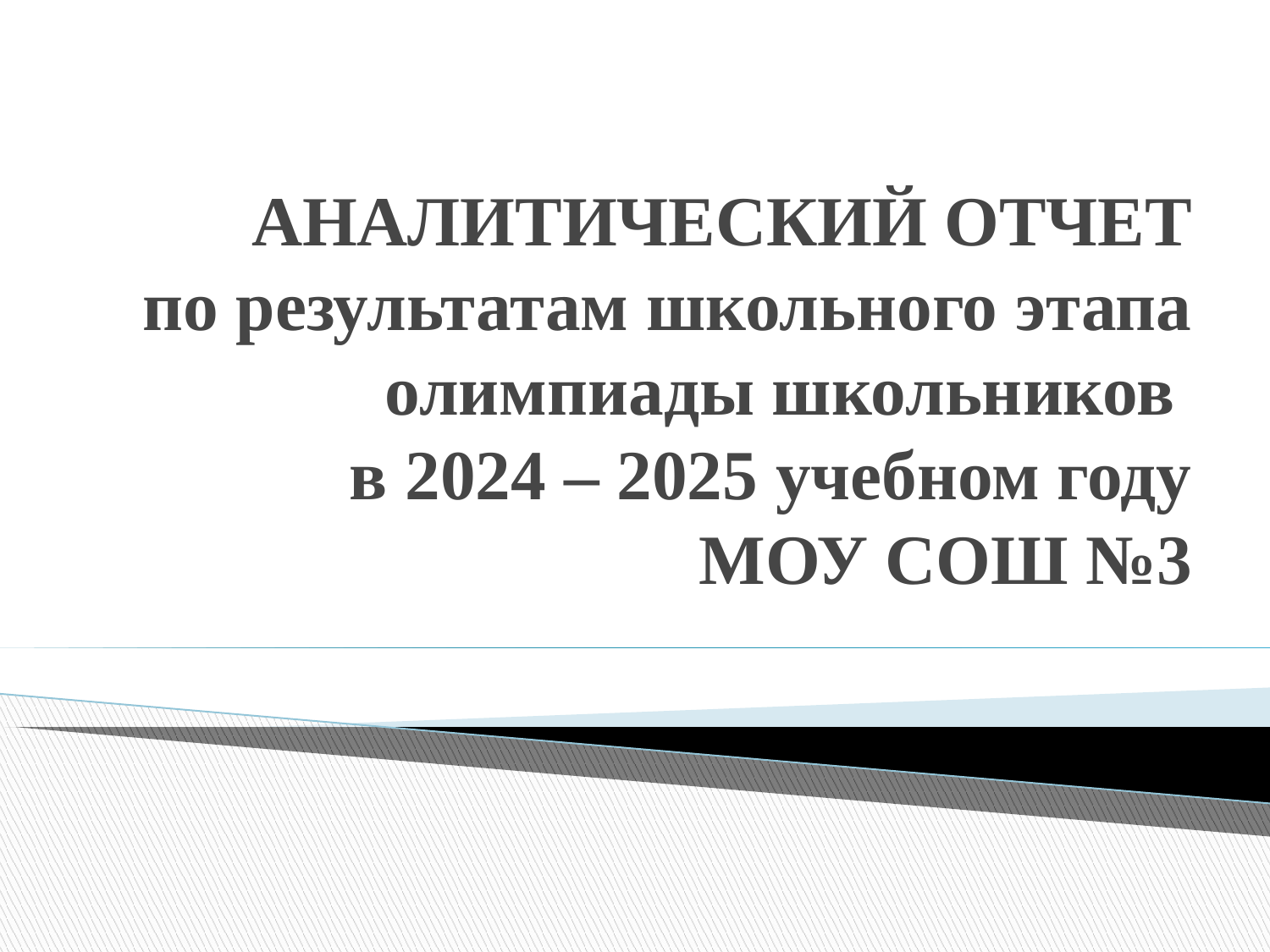

# АНАЛИТИЧЕСКИЙ ОТЧЕТ по результатам школьного этапа олимпиады школьников в 2024 – 2025 учебном году МОУ СОШ №3